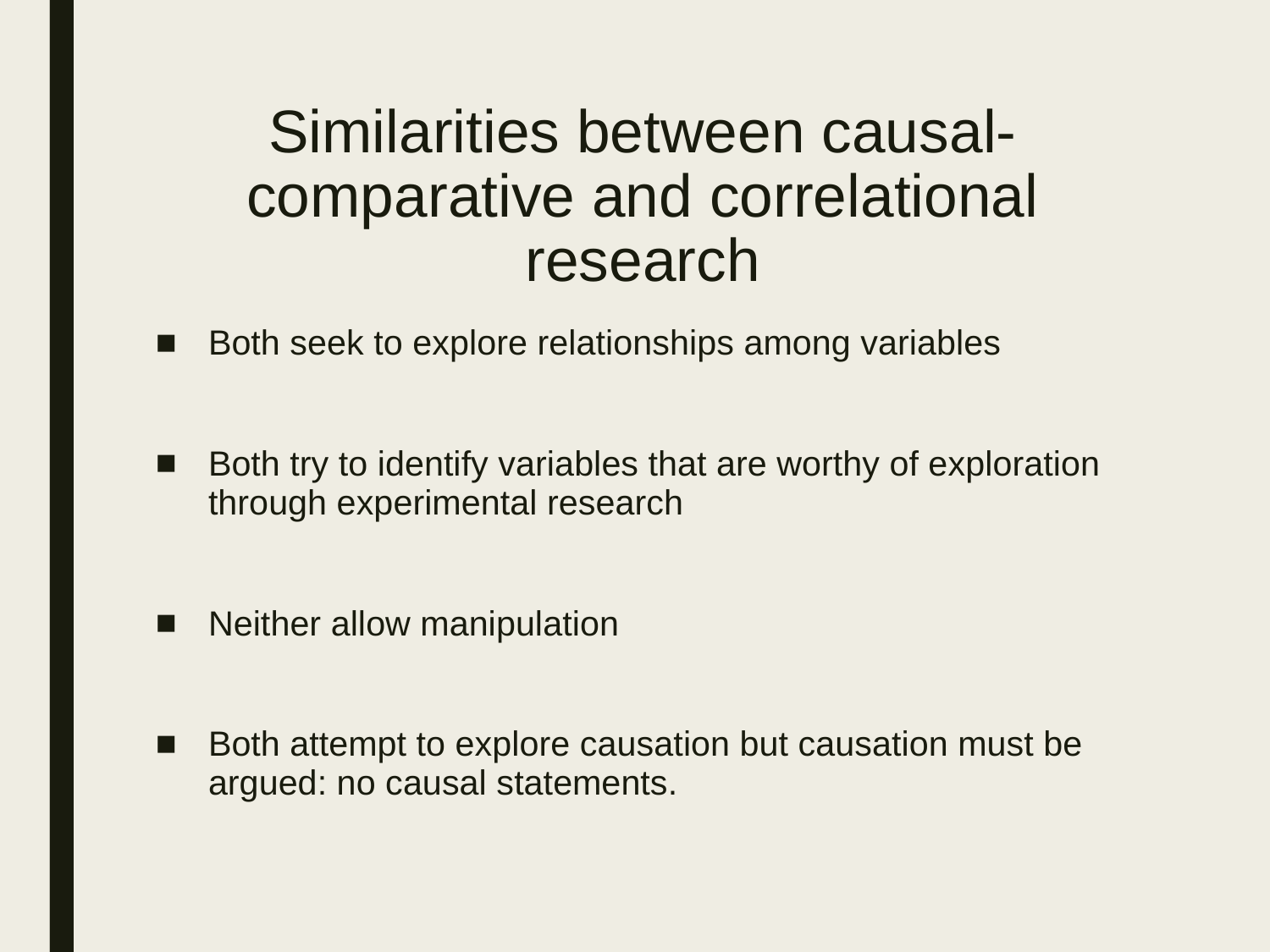

# Similarities between causal-comparative and correlational research
Both seek to explore relationships among variables

Both try to identify variables that are worthy of exploration through experimental research

Neither allow manipulation

Both attempt to explore causation but causation must be argued: no causal statements.